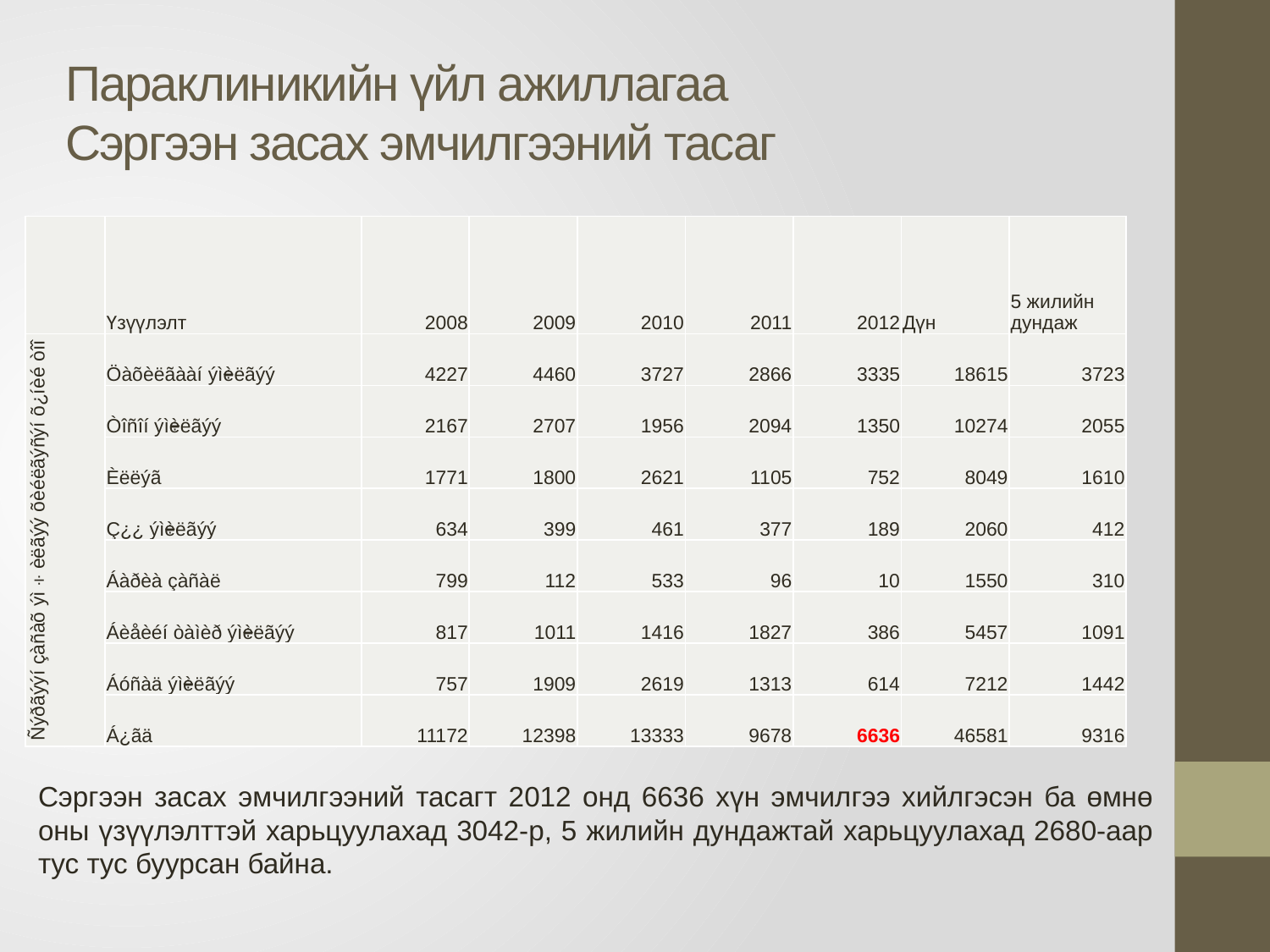

# Параклиникийн үйл ажиллагаа Сэргээн засах эмчилгээний тасаг
|  | Үзүүлэлт | 2008 | 2009 | 2010 | 2011 | 2012 | Дүн | 5 жилийн дундаж |
| --- | --- | --- | --- | --- | --- | --- | --- | --- |
| Ñýðãýýí çàñàõ ýì÷èëãýý õèéëãýñýí õ¿íèé òîî | Öàõèëãààí ýì÷èëãýý | 4227 | 4460 | 3727 | 2866 | 3335 | 18615 | 3723 |
|  | Òîñîí ýì÷èëãýý | 2167 | 2707 | 1956 | 2094 | 1350 | 10274 | 2055 |
|  | Èëëýã | 1771 | 1800 | 2621 | 1105 | 752 | 8049 | 1610 |
|  | Ç¿¿ ýì÷èëãýý | 634 | 399 | 461 | 377 | 189 | 2060 | 412 |
|  | Áàðèà çàñàë | 799 | 112 | 533 | 96 | 10 | 1550 | 310 |
|  | Áèåèéí òàìèð ýì÷èëãýý | 817 | 1011 | 1416 | 1827 | 386 | 5457 | 1091 |
|  | Áóñàä ýì÷èëãýý | 757 | 1909 | 2619 | 1313 | 614 | 7212 | 1442 |
|  | Á¿ãä | 11172 | 12398 | 13333 | 9678 | 6636 | 46581 | 9316 |
Сэргээн засах эмчилгээний тасагт 2012 онд 6636 хүн эмчилгээ хийлгэсэн ба өмнө оны үзүүлэлттэй харьцуулахад 3042-р, 5 жилийн дундажтай харьцуулахад 2680-аар тус тус буурсан байна.